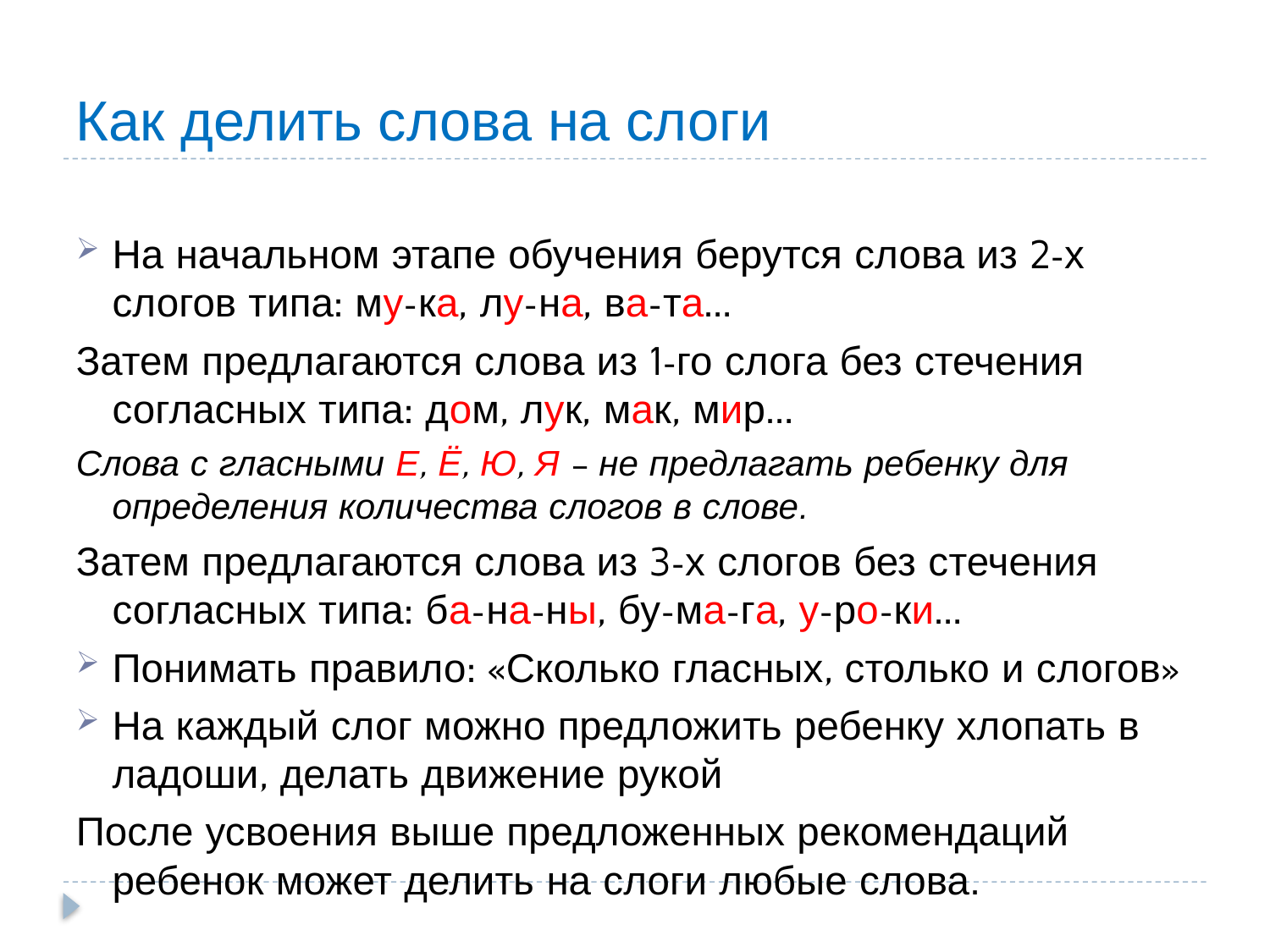

# Как делить слова на слоги
На начальном этапе обучения берутся слова из 2-х слогов типа: му-ка, лу-на, ва-та…
Затем предлагаются слова из 1-го слога без стечения согласных типа: дом, лук, мак, мир…
Слова с гласными Е, Ё, Ю, Я – не предлагать ребенку для определения количества слогов в слове.
Затем предлагаются слова из 3-х слогов без стечения согласных типа: ба-на-ны, бу-ма-га, у-ро-ки…
Понимать правило: «Сколько гласных, столько и слогов»
На каждый слог можно предложить ребенку хлопать в ладоши, делать движение рукой
После усвоения выше предложенных рекомендаций ребенок может делить на слоги любые слова.